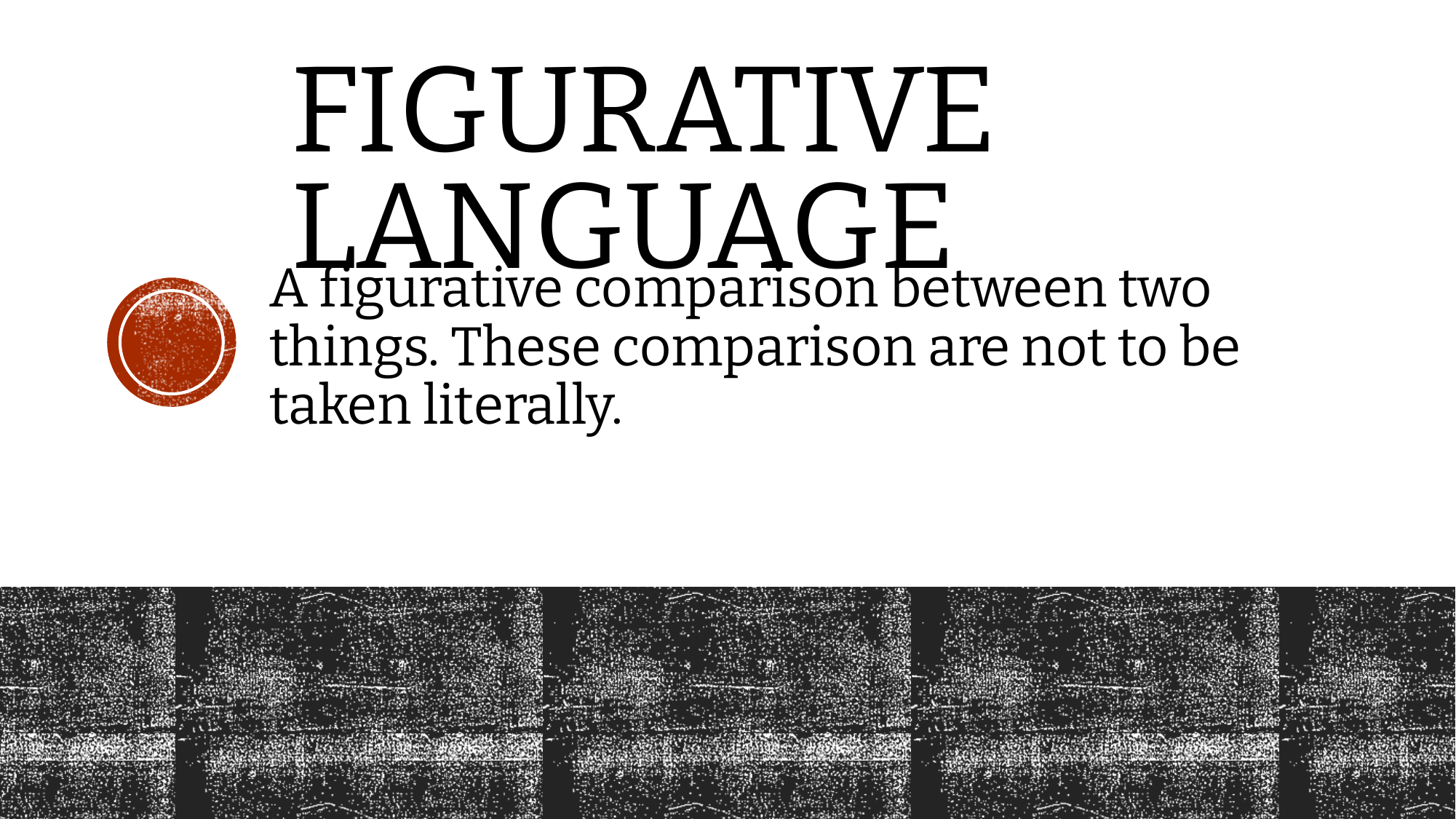

# Figurative Language
A figurative comparison between two things. These comparison are not to be taken literally.